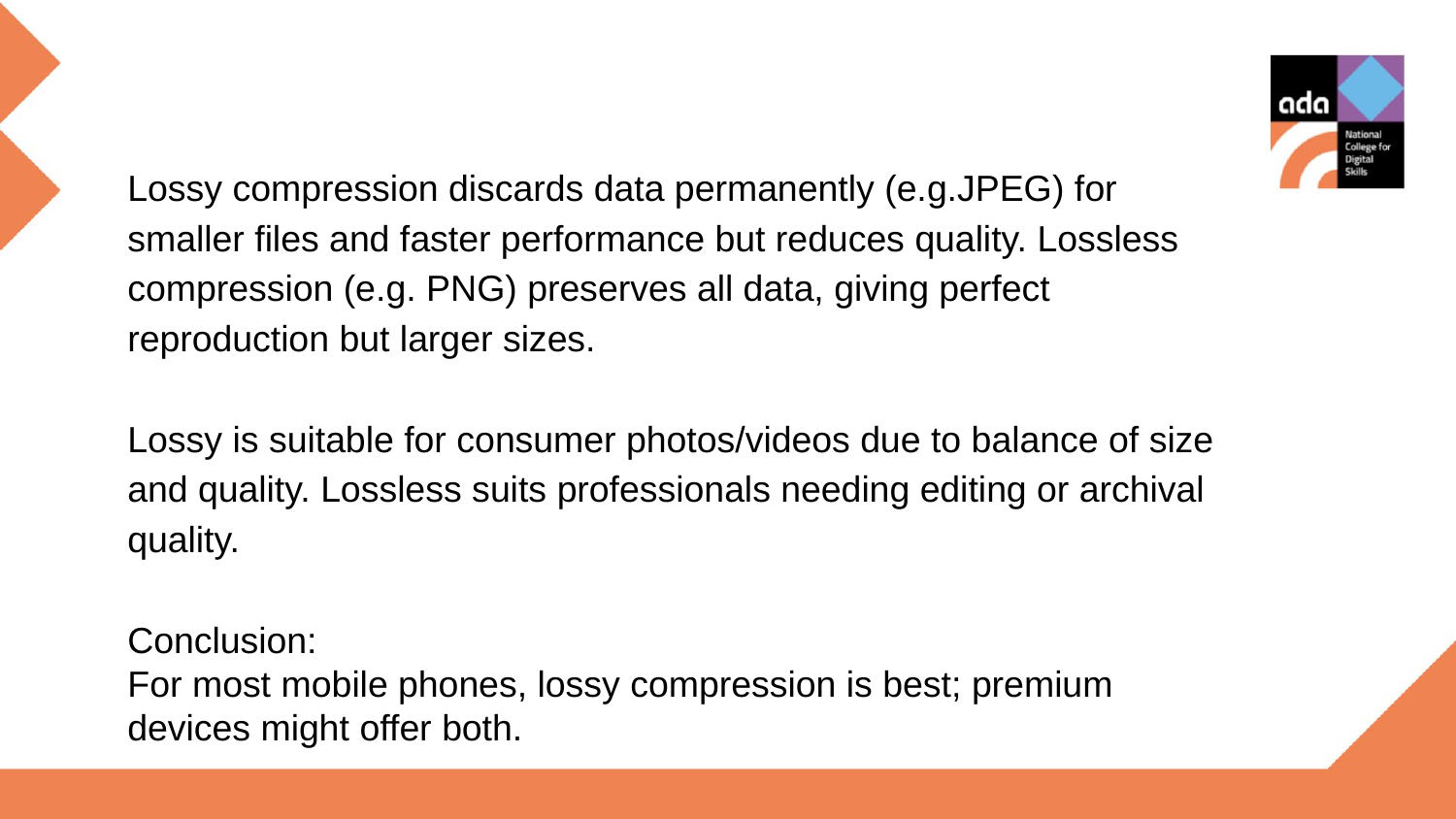

Lossy compression discards data permanently (e.g.JPEG) for smaller files and faster performance but reduces quality. Lossless compression (e.g. PNG) preserves all data, giving perfect reproduction but larger sizes.

Lossy is suitable for consumer photos/videos due to balance of size and quality. Lossless suits professionals needing editing or archival quality.

Conclusion:
For most mobile phones, lossy compression is best; premium devices might offer both.